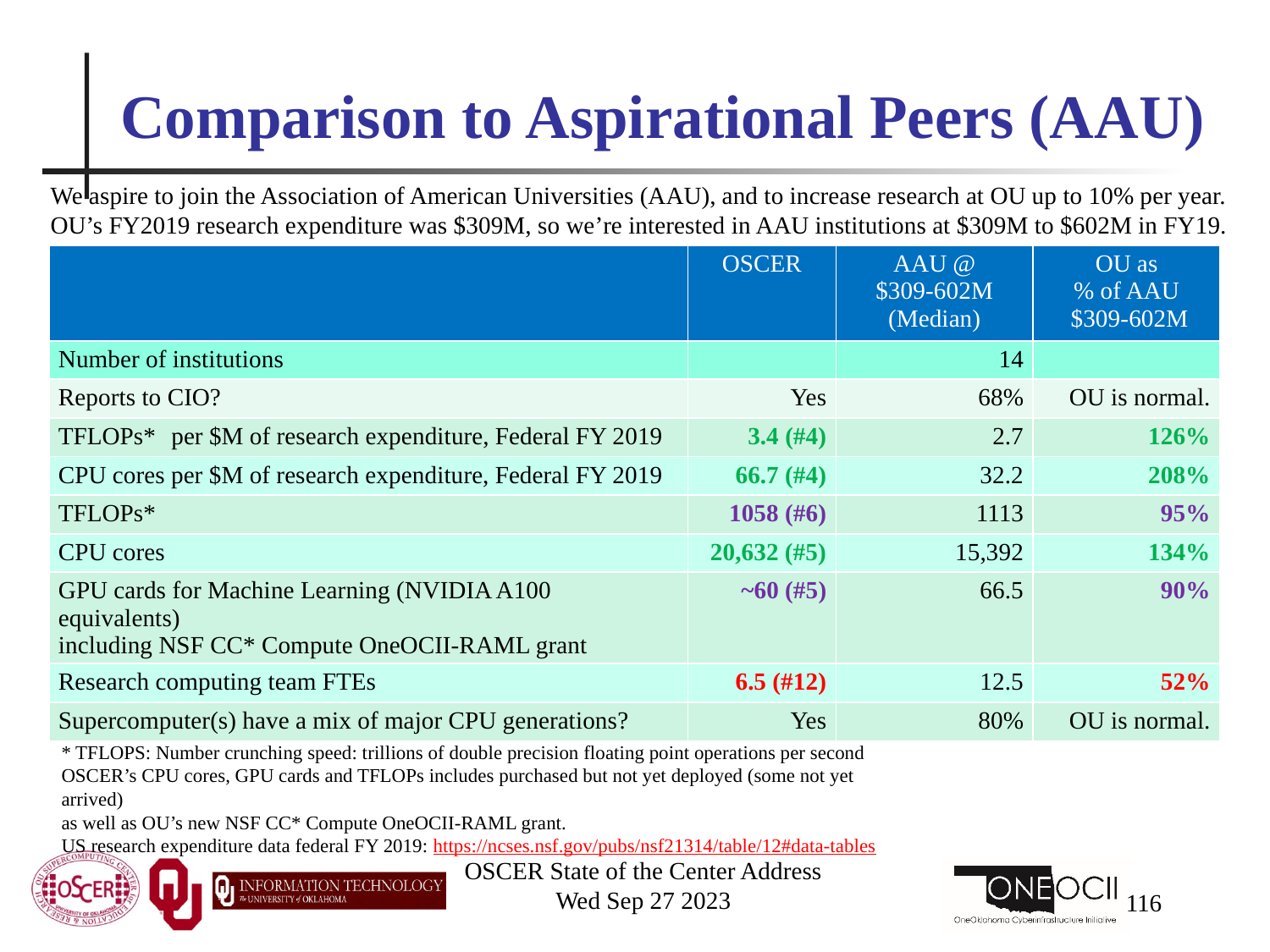

# Comparison to Aspirational Peers (AAU)
We aspire to join the Association of American Universities (AAU), and to increase research at OU up to 10% per year.
OU’s FY2019 research expenditure was $309M, so we’re interested in AAU institutions at $309M to $602M in FY19.
|  | OSCER | AAU @ $309-602M (Median) | OU as % of AAU $309-602M |
| --- | --- | --- | --- |
| Number of institutions |  | 14 |  |
| Reports to CIO? | Yes | 68% | OU is normal. |
| TFLOPs\* per $M of research expenditure, Federal FY 2019 | 3.4 (#4) | 2.7 | 126% |
| CPU cores per $M of research expenditure, Federal FY 2019 | 66.7 (#4) | 32.2 | 208% |
| TFLOPs\* | 1058 (#6) | 1113 | 95% |
| CPU cores | 20,632 (#5) | 15,392 | 134% |
| GPU cards for Machine Learning (NVIDIA A100 equivalents) including NSF CC\* Compute OneOCII-RAML grant | ~60 (#5) | 66.5 | 90% |
| Research computing team FTEs | 6.5 (#12) | 12.5 | 52% |
| Supercomputer(s) have a mix of major CPU generations? | Yes | 80% | OU is normal. |
* TFLOPS: Number crunching speed: trillions of double precision floating point operations per second
OSCER’s CPU cores, GPU cards and TFLOPs includes purchased but not yet deployed (some not yet arrived)
as well as OU’s new NSF CC* Compute OneOCII-RAML grant.
US research expenditure data federal FY 2019: https://ncses.nsf.gov/pubs/nsf21314/table/12#data-tables
OSCER State of the Center Address
Wed Sep 27 2023
116